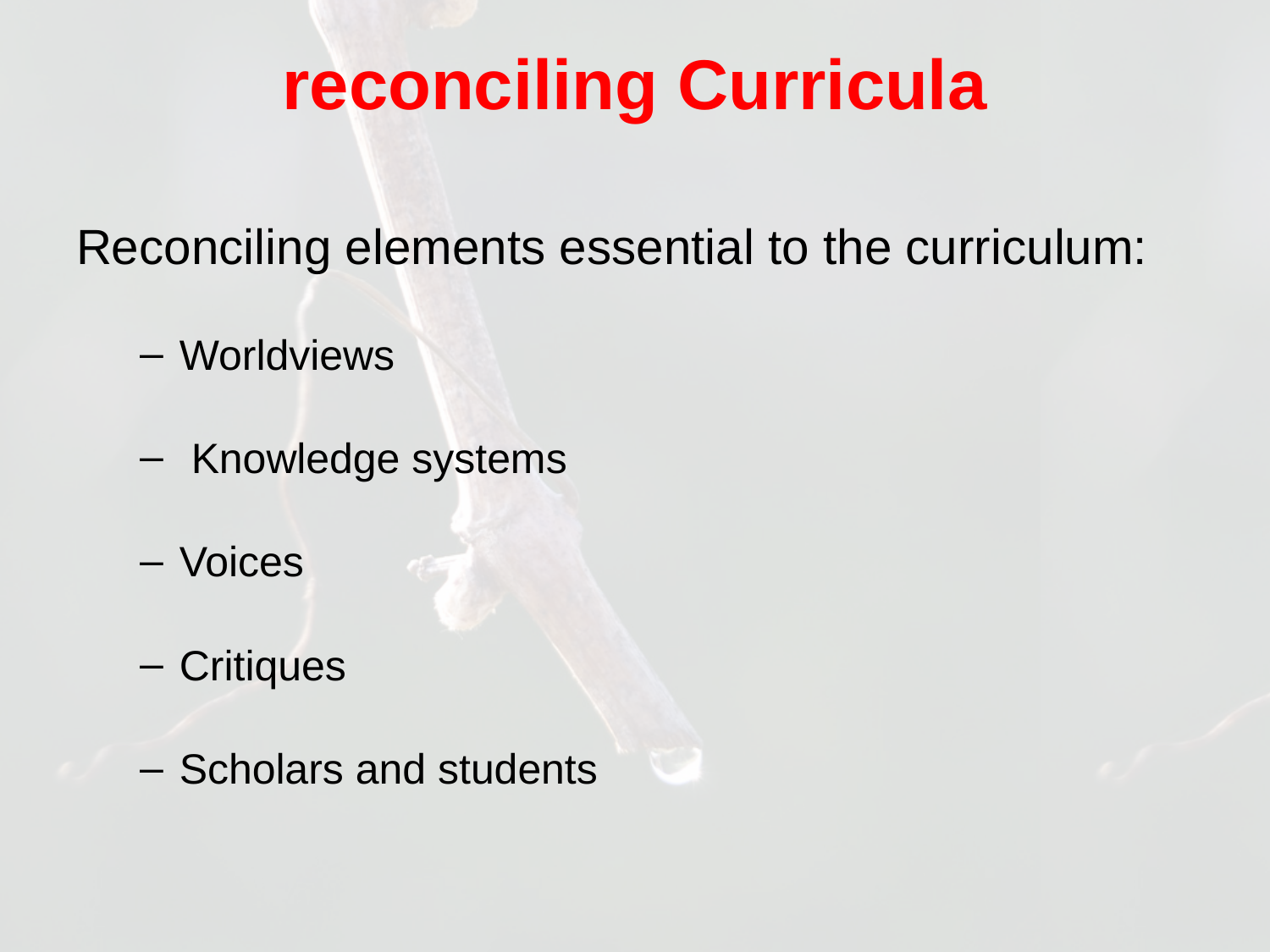

# reconciling Curricula
Reconciling elements essential to the curriculum:
Worldviews
 Knowledge systems
Voices
Critiques
Scholars and students